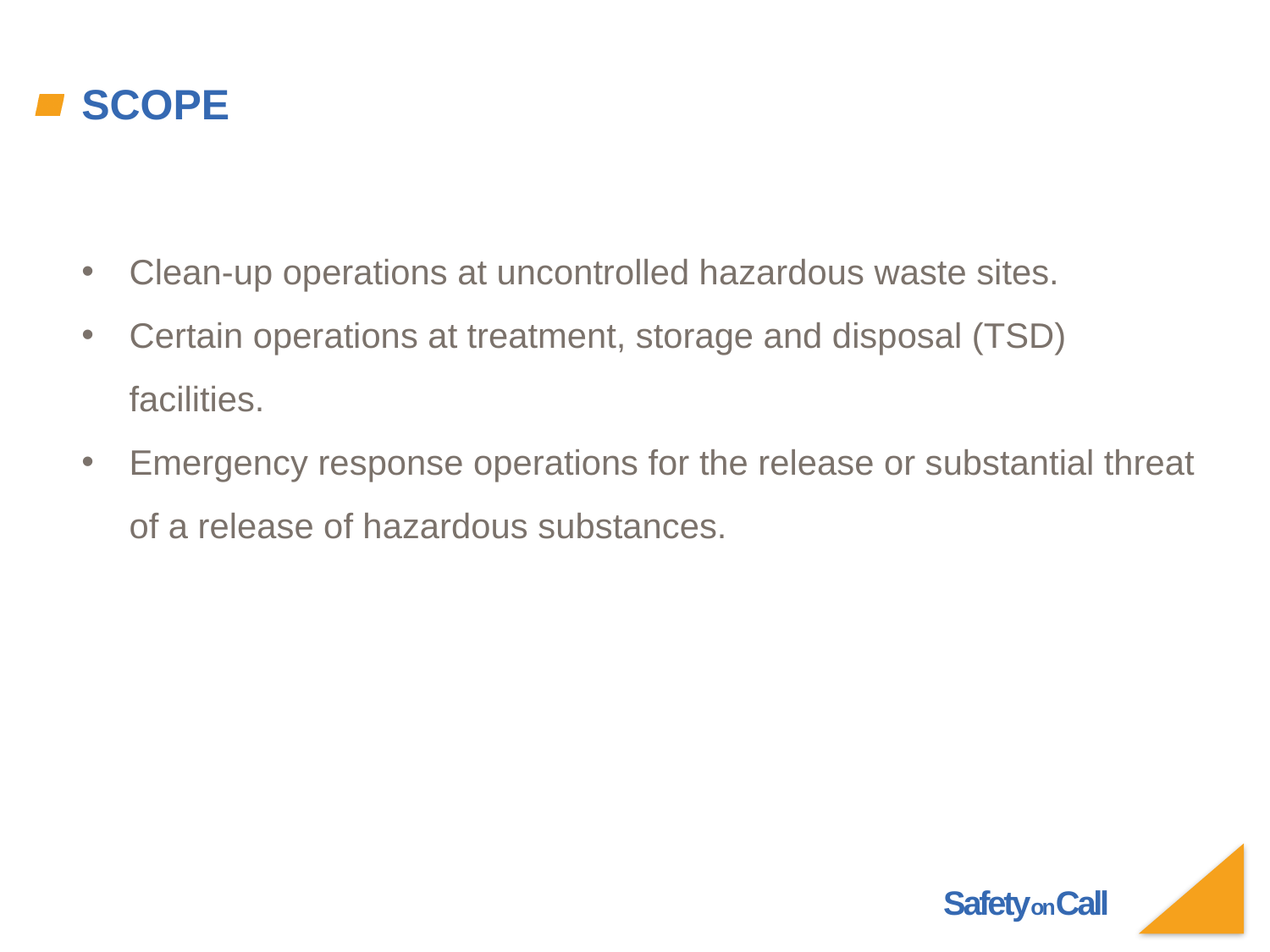

# Scope
Clean-up operations at uncontrolled hazardous waste sites.
Certain operations at treatment, storage and disposal (TSD) facilities.
Emergency response operations for the release or substantial threat of a release of hazardous substances.